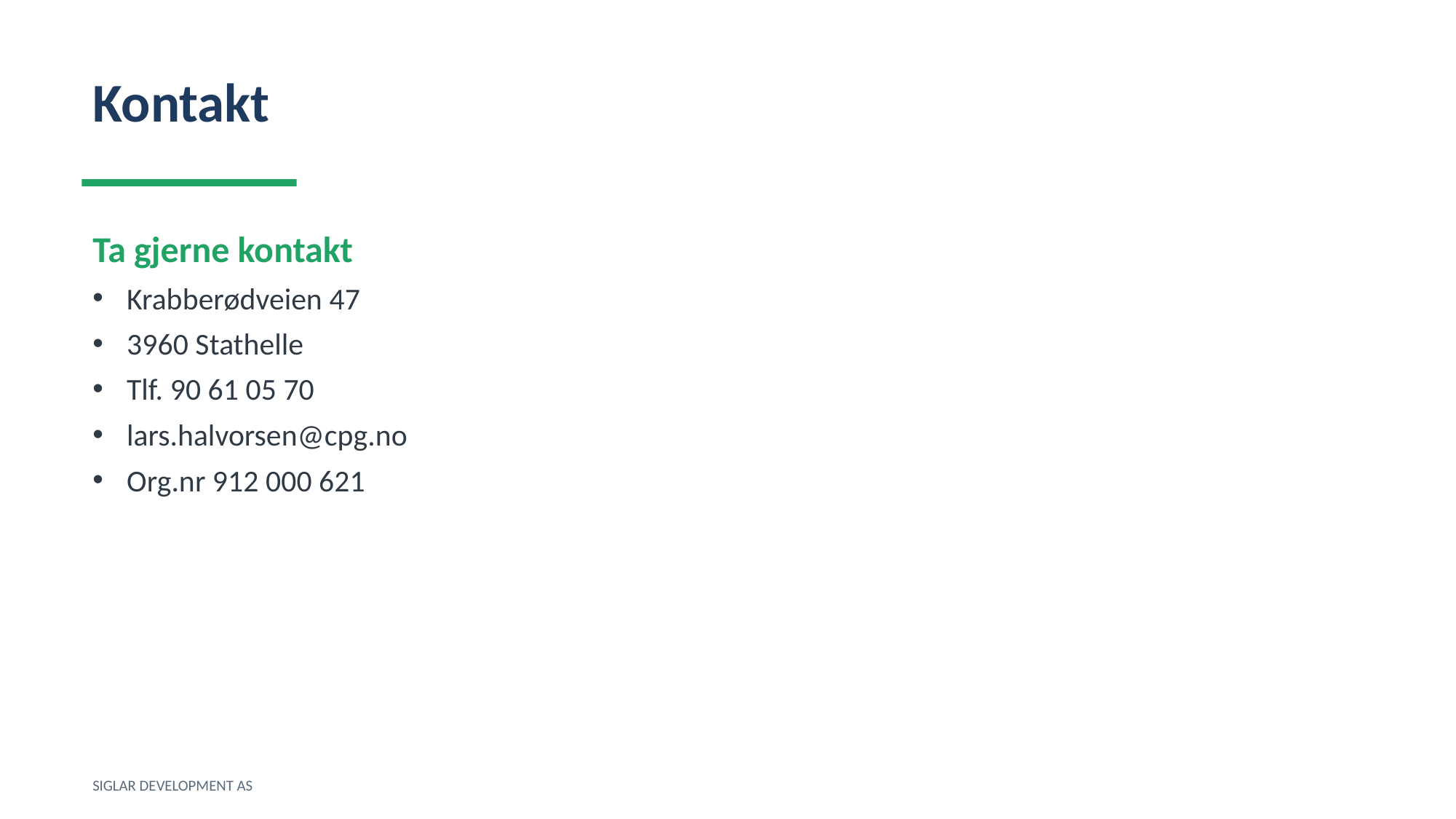

Kontakt

Ta gjerne kontakt
Krabberødveien 47
3960 Stathelle
Tlf. 90 61 05 70
lars.halvorsen@cpg.no
Org.nr 912 000 621
SIGLAR DEVELOPMENT AS